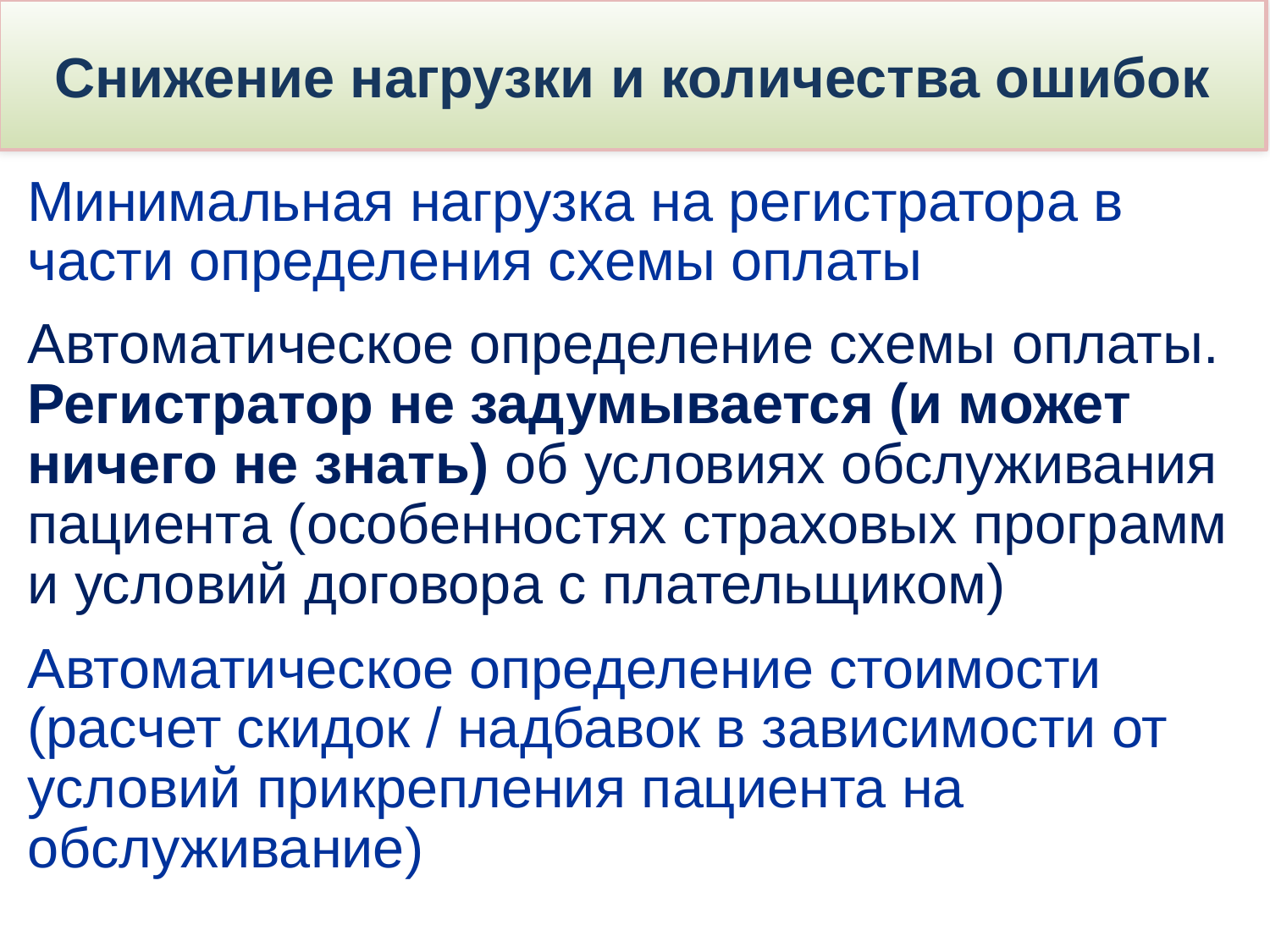

# Снижение нагрузки и количества ошибок
Минимальная нагрузка на регистратора в части определения схемы оплаты
Автоматическое определение схемы оплаты.
Регистратор не задумывается (и может ничего не знать) об условиях обслуживания пациента (особенностях страховых программ и условий договора с плательщиком)
Автоматическое определение стоимости (расчет скидок / надбавок в зависимости от условий прикрепления пациента на обслуживание)